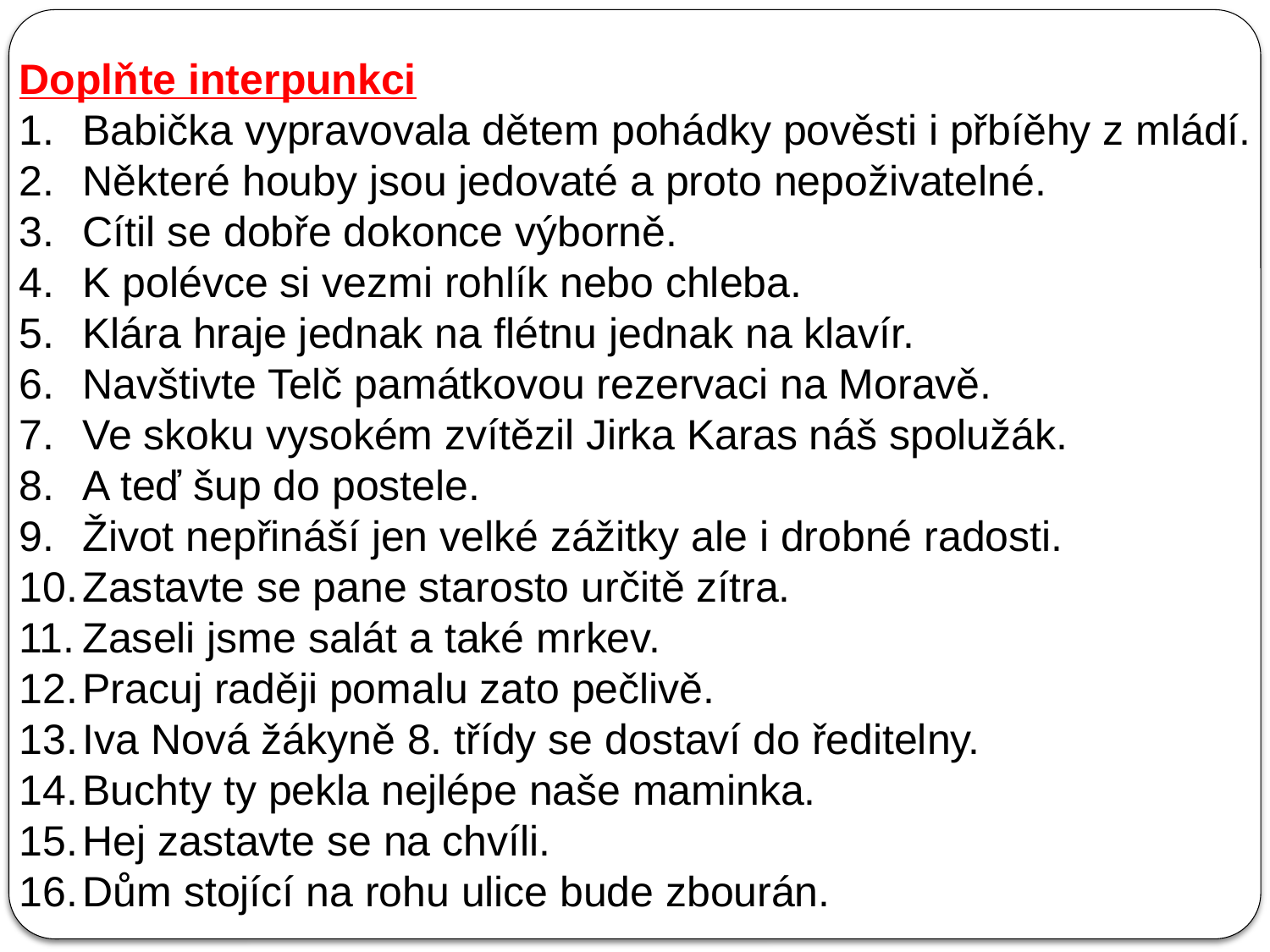

Doplňte interpunkci
Babička vypravovala dětem pohádky pověsti i přbíěhy z mládí.
Některé houby jsou jedovaté a proto nepoživatelné.
Cítil se dobře dokonce výborně.
K polévce si vezmi rohlík nebo chleba.
Klára hraje jednak na flétnu jednak na klavír.
Navštivte Telč památkovou rezervaci na Moravě.
Ve skoku vysokém zvítězil Jirka Karas náš spolužák.
A teď šup do postele.
Život nepřináší jen velké zážitky ale i drobné radosti.
Zastavte se pane starosto určitě zítra.
Zaseli jsme salát a také mrkev.
Pracuj raději pomalu zato pečlivě.
Iva Nová žákyně 8. třídy se dostaví do ředitelny.
Buchty ty pekla nejlépe naše maminka.
Hej zastavte se na chvíli.
Dům stojící na rohu ulice bude zbourán.